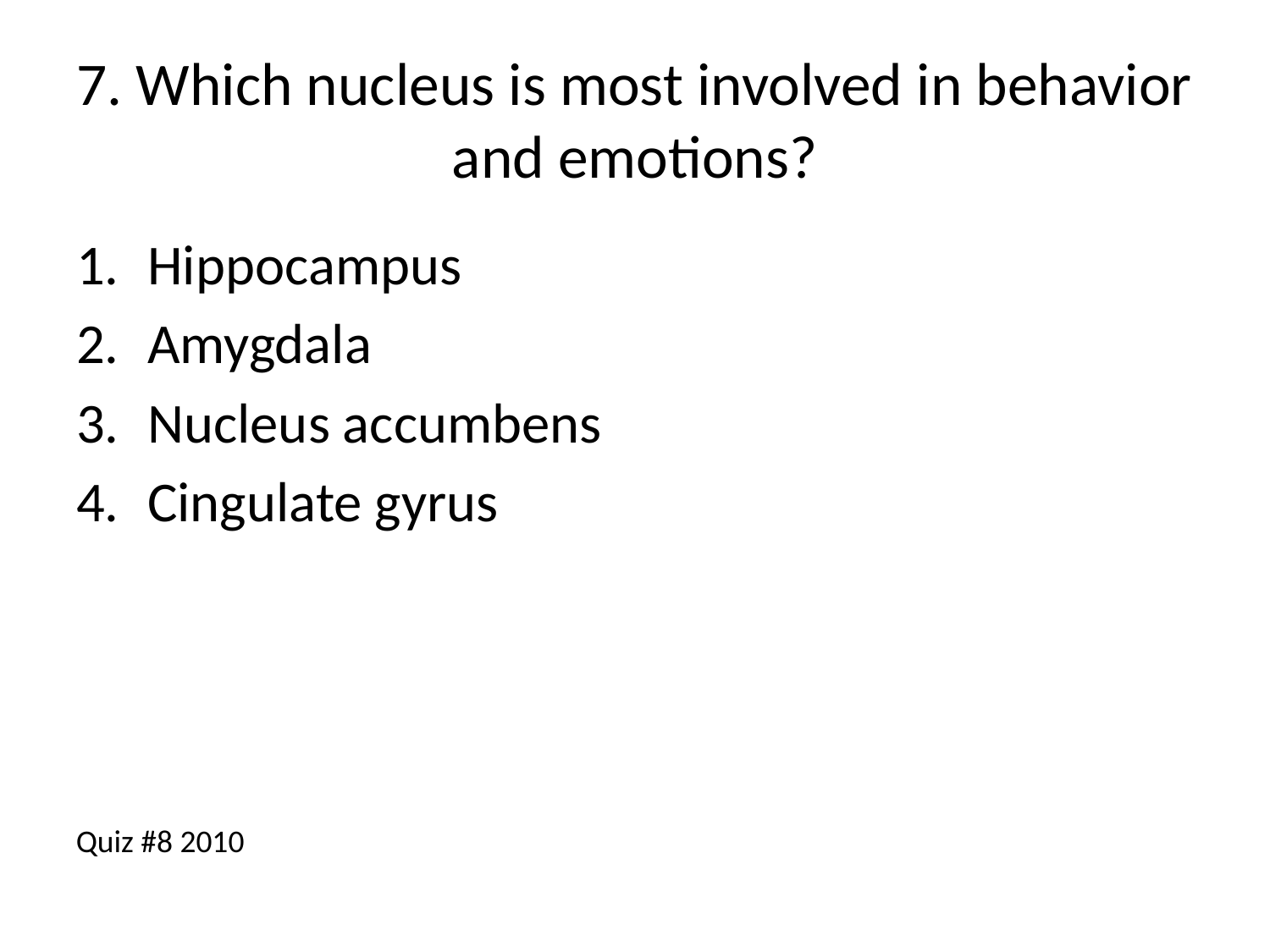

# 7. Which nucleus is most involved in behavior and emotions?
Hippocampus
Amygdala
Nucleus accumbens
Cingulate gyrus
Quiz #8 2010